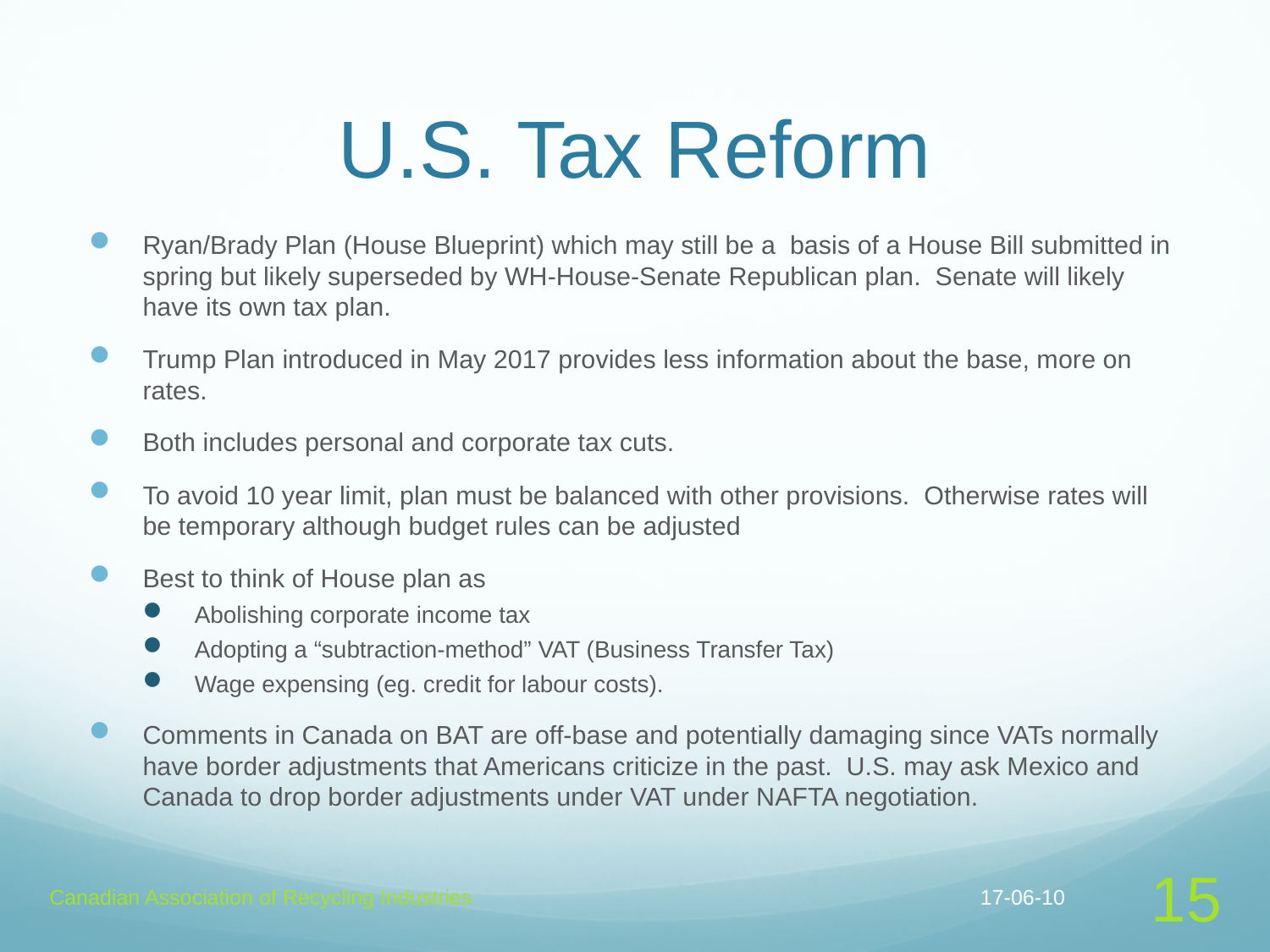

# U.S. Tax Reform
Ryan/Brady Plan (House Blueprint) which may still be a  basis of a House Bill submitted in spring but likely superseded by WH-House-Senate Republican plan.  Senate will likely have its own tax plan.
Trump Plan introduced in May 2017 provides less information about the base, more on rates.
Both includes personal and corporate tax cuts.
To avoid 10 year limit, plan must be balanced with other provisions.  Otherwise rates will be temporary although budget rules can be adjusted
Best to think of House plan as
Abolishing corporate income tax
Adopting a “subtraction-method” VAT (Business Transfer Tax)
Wage expensing (eg. credit for labour costs).
Comments in Canada on BAT are off-base and potentially damaging since VATs normally have border adjustments that Americans criticize in the past.  U.S. may ask Mexico and Canada to drop border adjustments under VAT under NAFTA negotiation.
Canadian Association of Recycling Industries
17-06-10
15